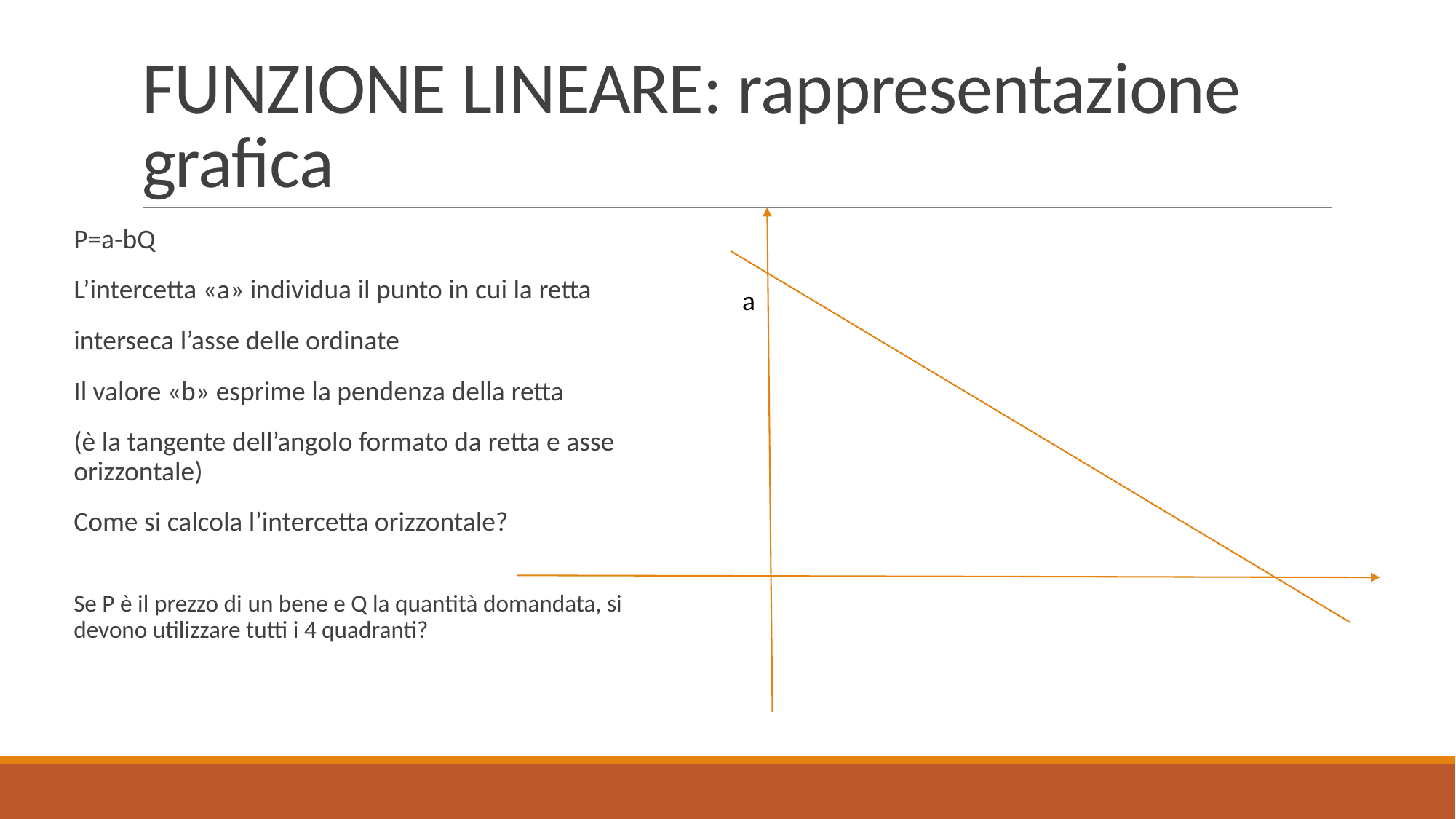

# FUNZIONE LINEARE: rappresentazione grafica
P=a-bQ
L’intercetta «a» individua il punto in cui la retta
interseca l’asse delle ordinate
Il valore «b» esprime la pendenza della retta
(è la tangente dell’angolo formato da retta e asse orizzontale)
Come si calcola l’intercetta orizzontale?

Se P è il prezzo di un bene e Q la quantità domandata, si devono utilizzare tutti i 4 quadranti?

a